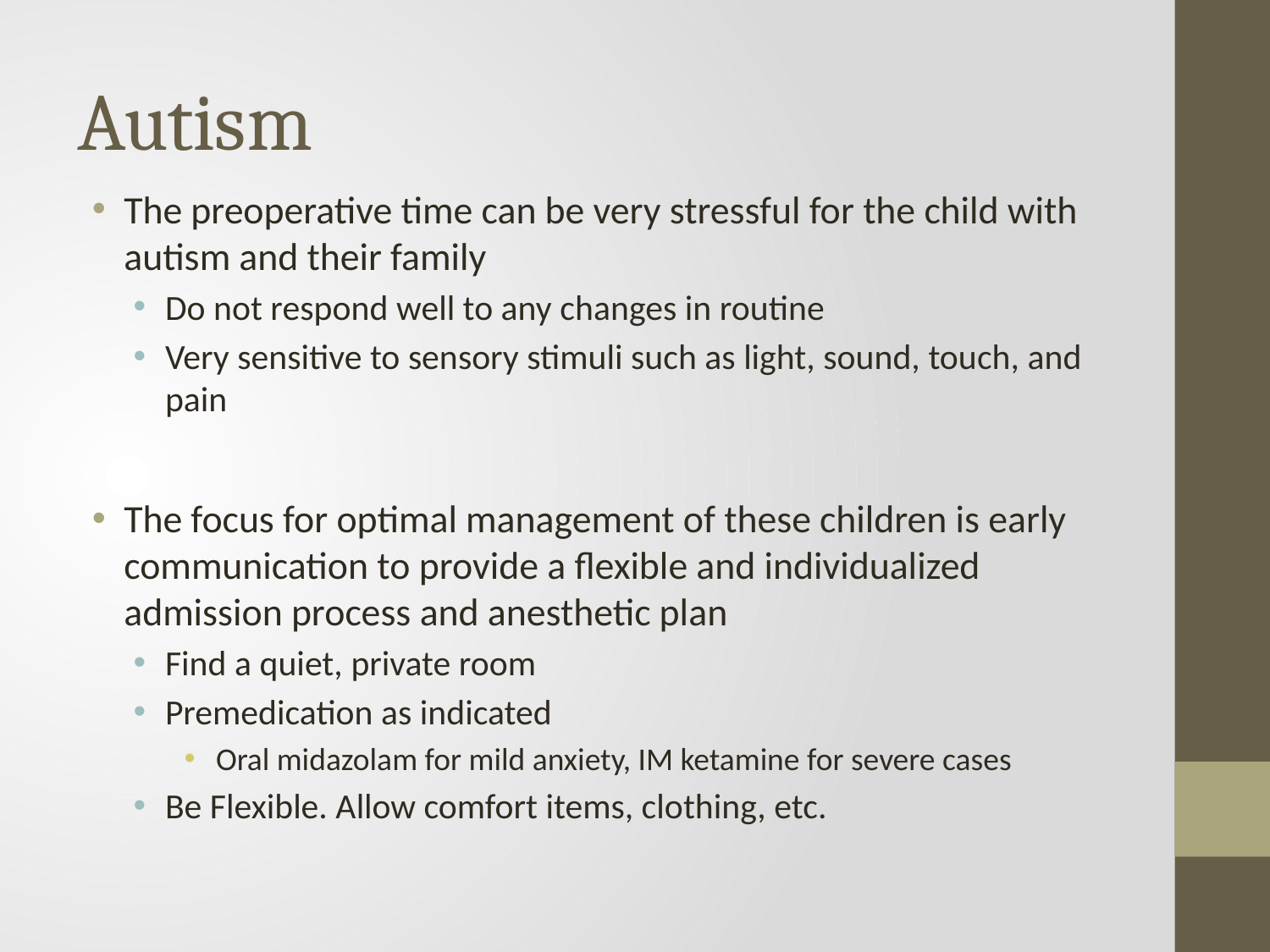

# Autism
The preoperative time can be very stressful for the child with autism and their family
Do not respond well to any changes in routine
Very sensitive to sensory stimuli such as light, sound, touch, and pain

The focus for optimal management of these children is early communication to provide a flexible and individualized admission process and anesthetic plan
Find a quiet, private room
Premedication as indicated
Oral midazolam for mild anxiety, IM ketamine for severe cases
Be Flexible. Allow comfort items, clothing, etc.